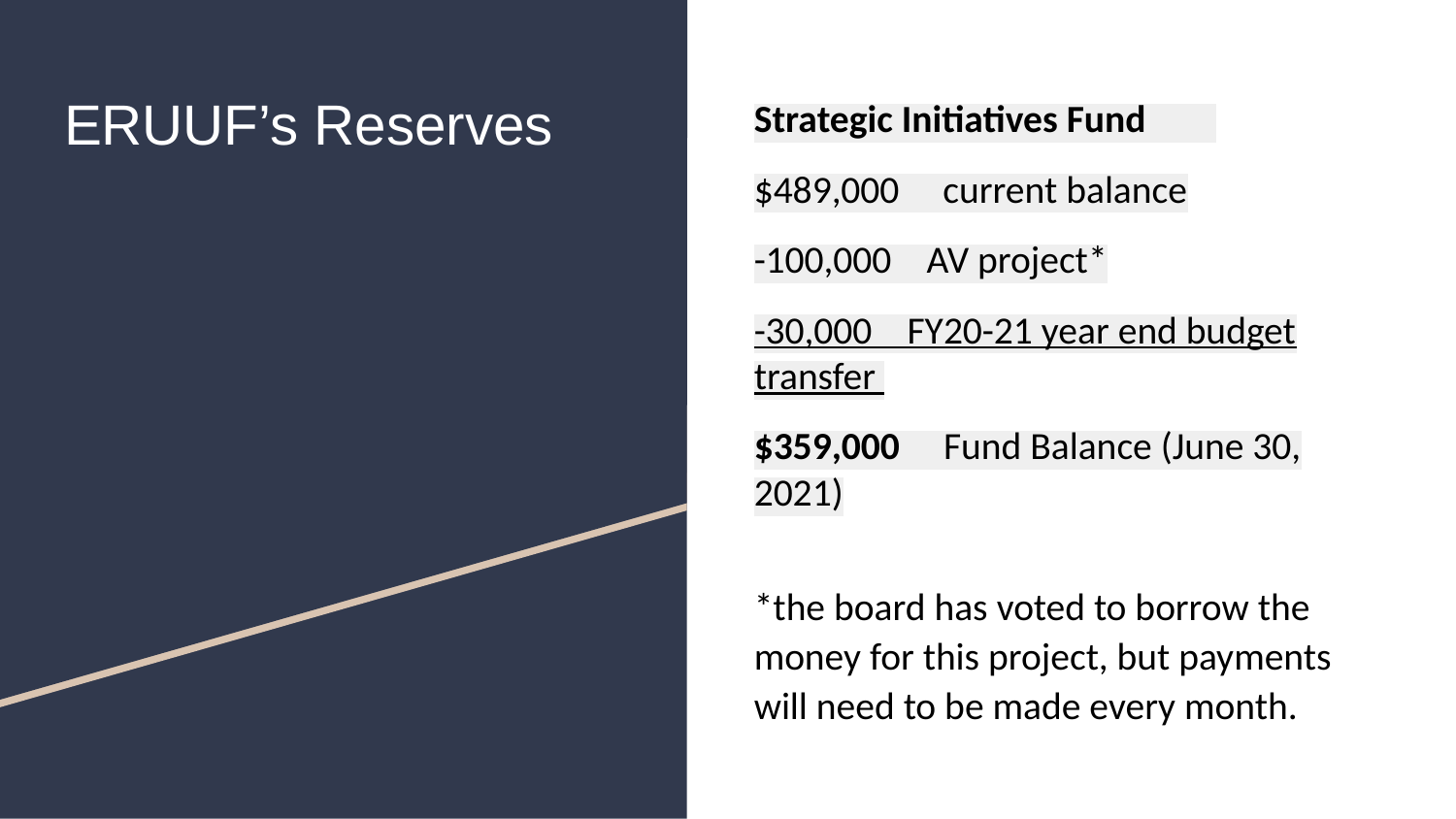

# ERUUF’s Reserves
Strategic Initiatives Fund
$489,000     current balance
-100,000    AV project*
-30,000    FY20-21 year end budget transfer
$359,000     Fund Balance (June 30, 2021)

*the board has voted to borrow the money for this project, but payments will need to be made every month.